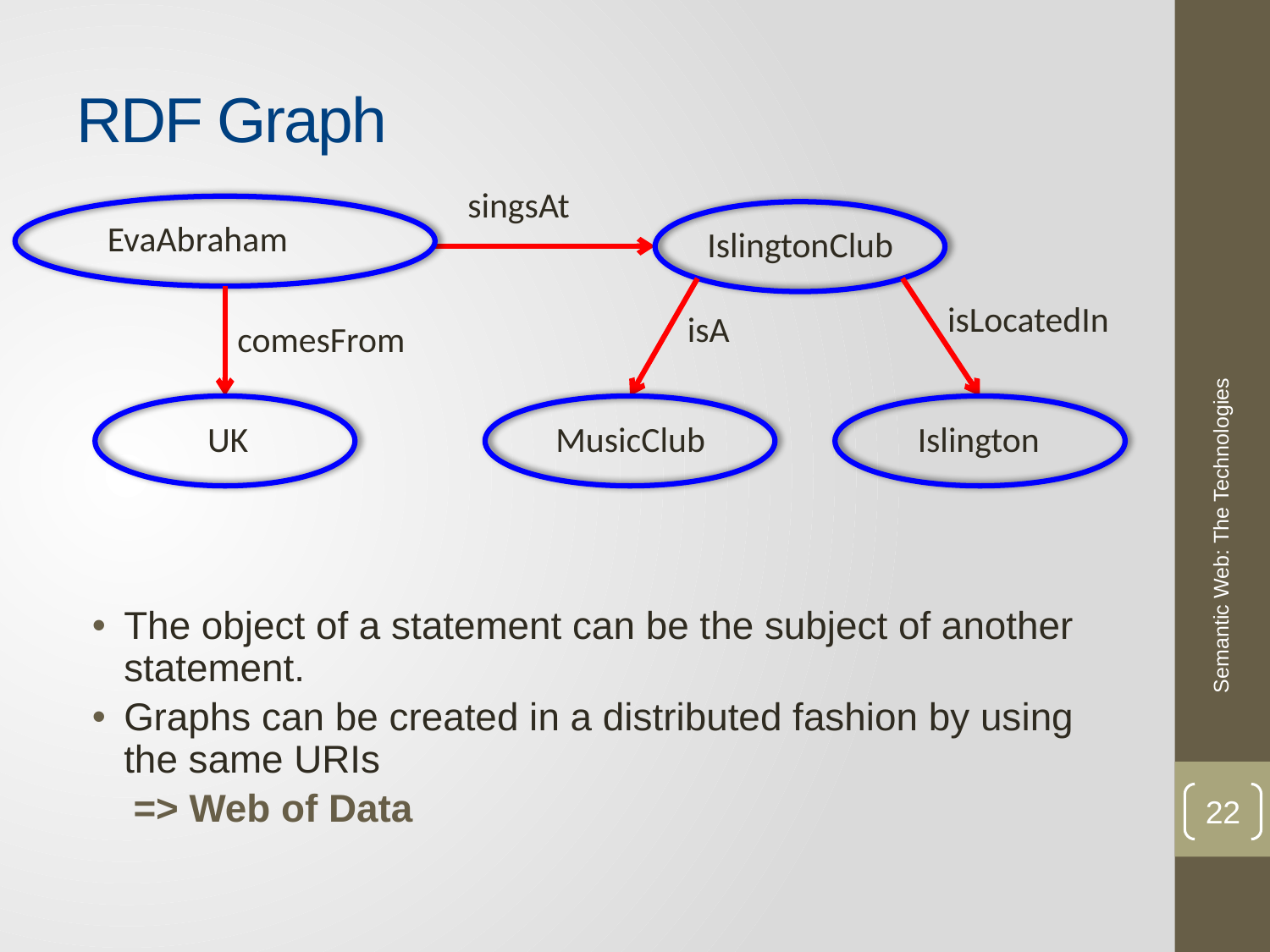

# RDF Graph
singsAt

EvaAbraham
IslingtonClub
isLocatedIn
isA
comesFrom
Semantic Web: The Technologies

UK
      MusicClub
Islington

The object of a statement can be the subject of another statement.
Graphs can be created in a distributed fashion by using the same URIs
=> Web of Data
22